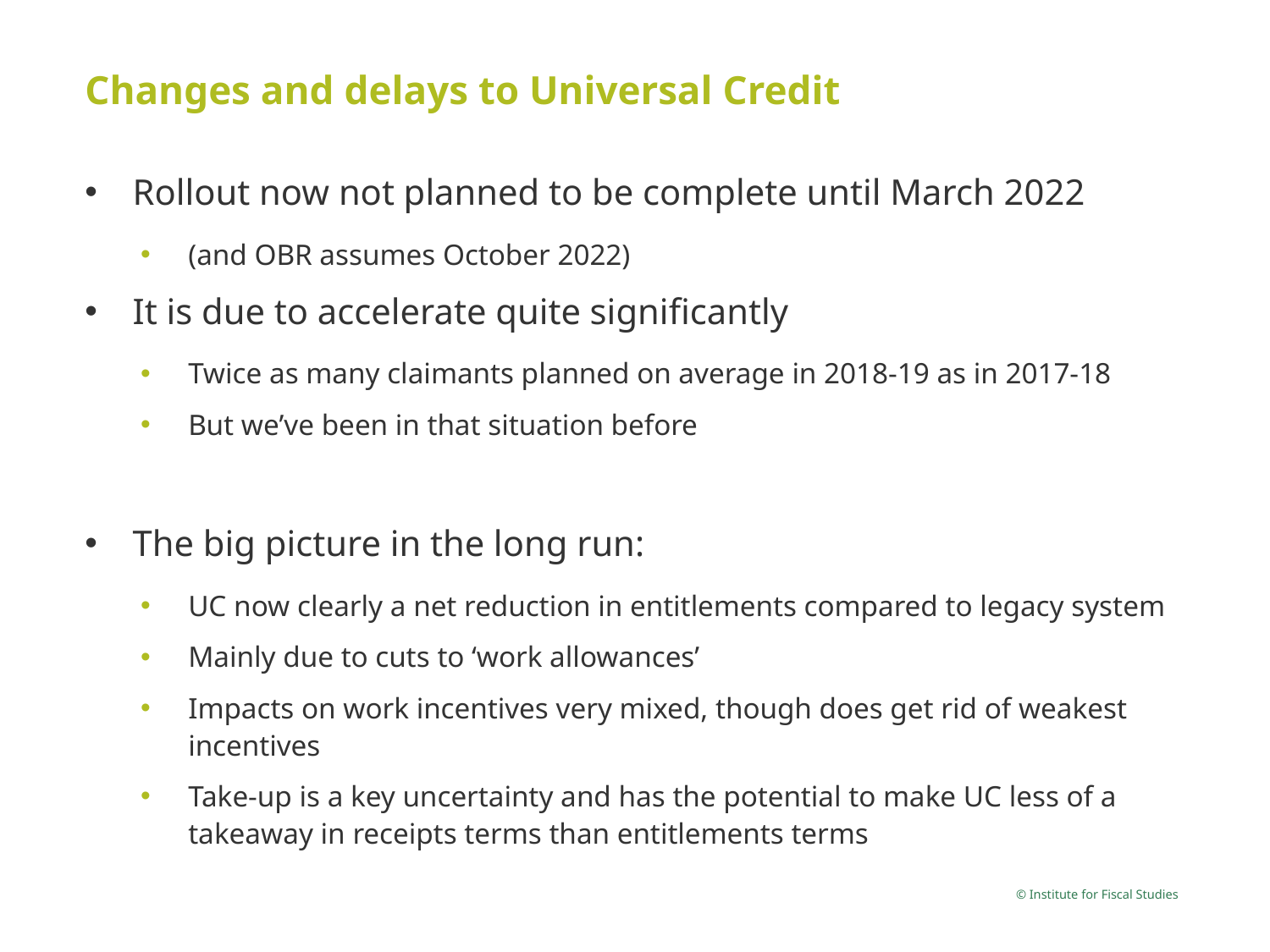

# Changes and delays to Universal Credit
Rollout now not planned to be complete until March 2022
(and OBR assumes October 2022)
It is due to accelerate quite significantly
Twice as many claimants planned on average in 2018-19 as in 2017-18
But we’ve been in that situation before

The big picture in the long run:
UC now clearly a net reduction in entitlements compared to legacy system
Mainly due to cuts to ‘work allowances’
Impacts on work incentives very mixed, though does get rid of weakest incentives
Take-up is a key uncertainty and has the potential to make UC less of a takeaway in receipts terms than entitlements terms
© Institute for Fiscal Studies